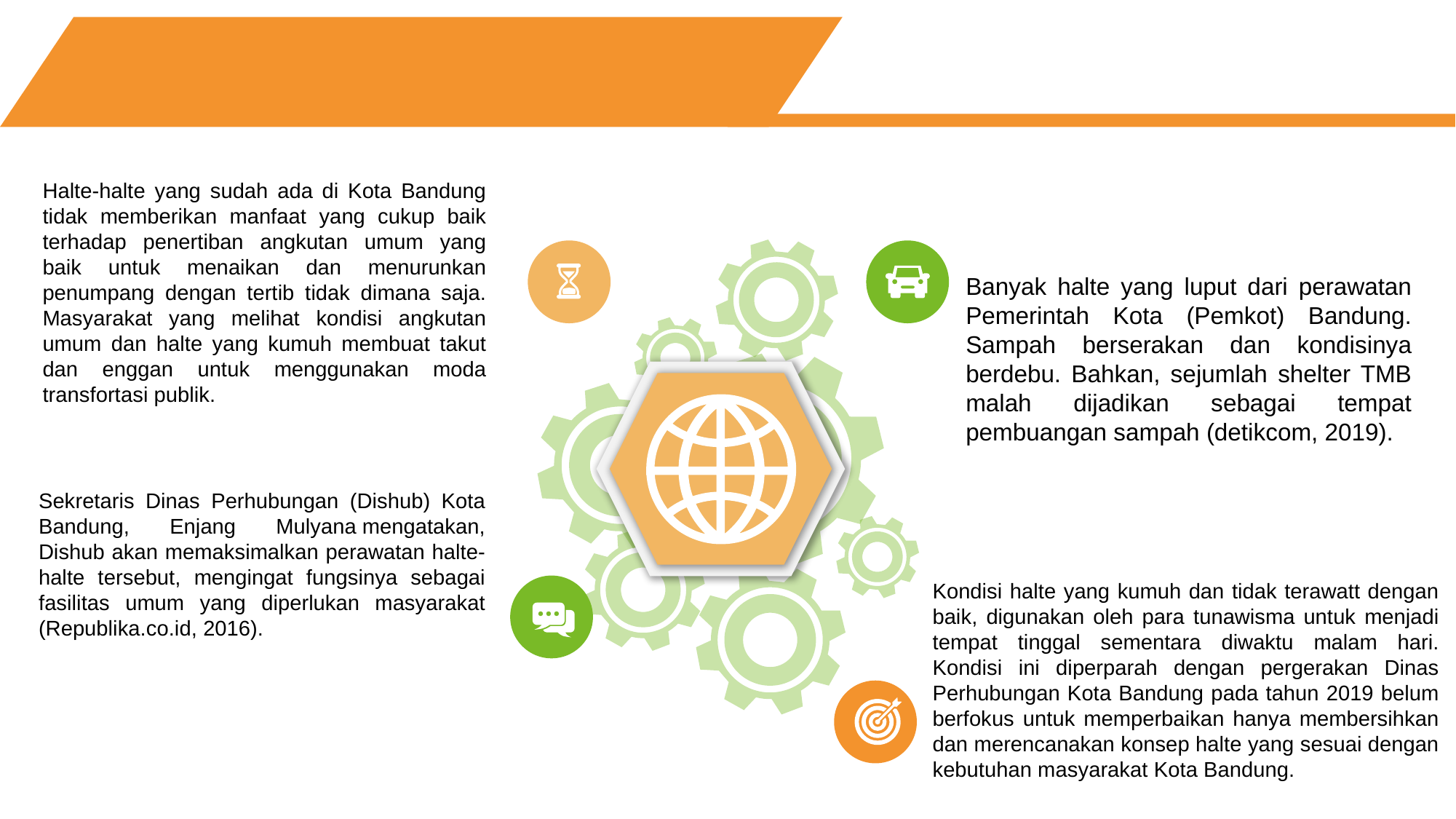

Halte-halte yang sudah ada di Kota Bandung tidak memberikan manfaat yang cukup baik terhadap penertiban angkutan umum yang baik untuk menaikan dan menurunkan penumpang dengan tertib tidak dimana saja. Masyarakat yang melihat kondisi angkutan umum dan halte yang kumuh membuat takut dan enggan untuk menggunakan moda transfortasi publik.

Banyak halte yang luput dari perawatan Pemerintah Kota (Pemkot) Bandung. Sampah berserakan dan kondisinya berdebu. Bahkan, sejumlah shelter TMB malah dijadikan sebagai tempat pembuangan sampah (detikcom, 2019).

Sekretaris Dinas Perhubungan (Dishub) Kota Bandung, Enjang Mulyana mengatakan, Dishub akan memaksimalkan perawatan halte-halte tersebut, mengingat fungsinya sebagai fasilitas umum yang diperlukan masyarakat (Republika.co.id, 2016).
Kondisi halte yang kumuh dan tidak terawatt dengan baik, digunakan oleh para tunawisma untuk menjadi tempat tinggal sementara diwaktu malam hari. Kondisi ini diperparah dengan pergerakan Dinas Perhubungan Kota Bandung pada tahun 2019 belum berfokus untuk memperbaikan hanya membersihkan dan merencanakan konsep halte yang sesuai dengan kebutuhan masyarakat Kota Bandung.